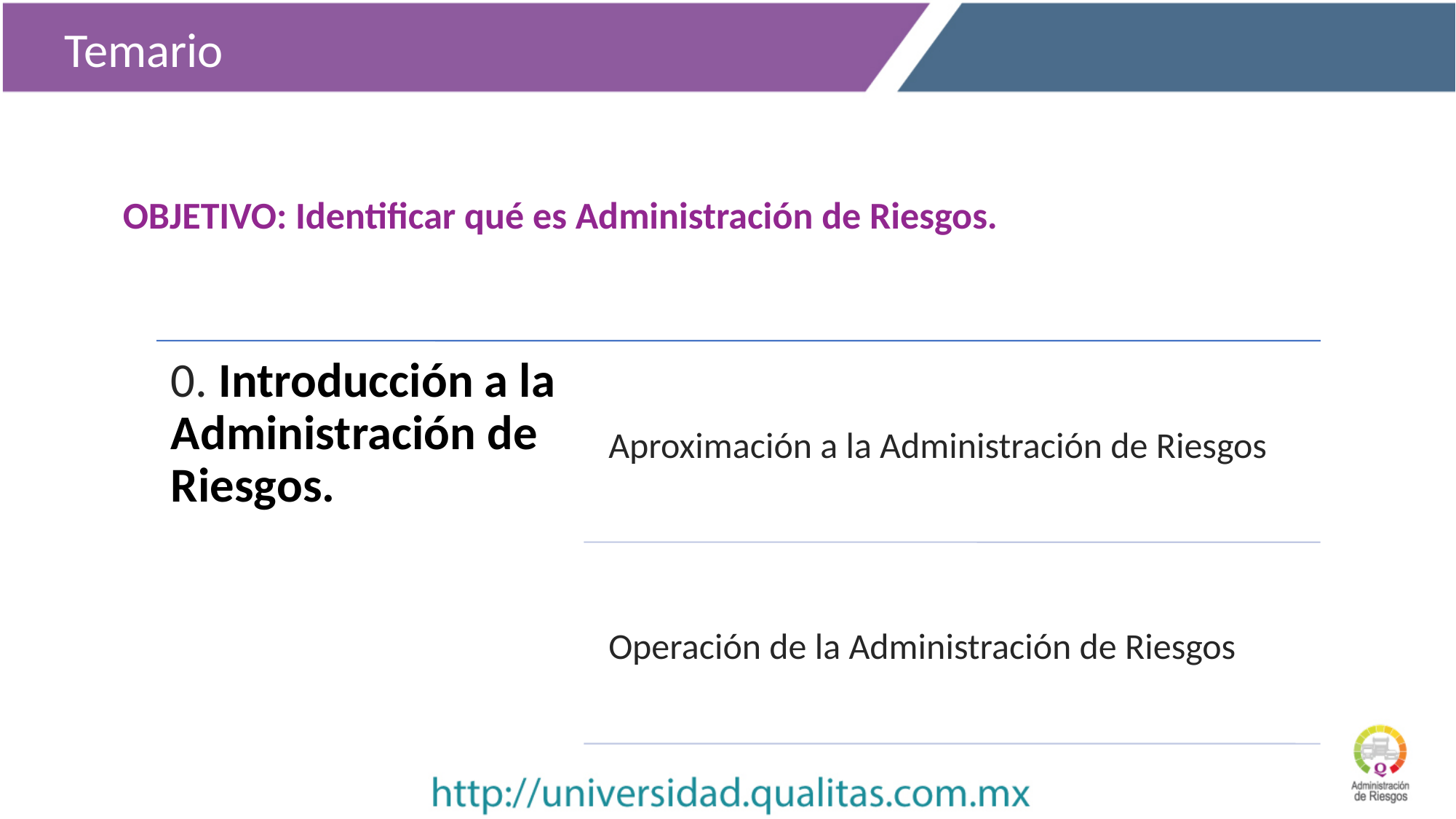

Temario
OBJETIVO: Identificar qué es Administración de Riesgos.
0. Introducción a la Administración de Riesgos.
Aproximación a la Administración de Riesgos
Operación de la Administración de Riesgos